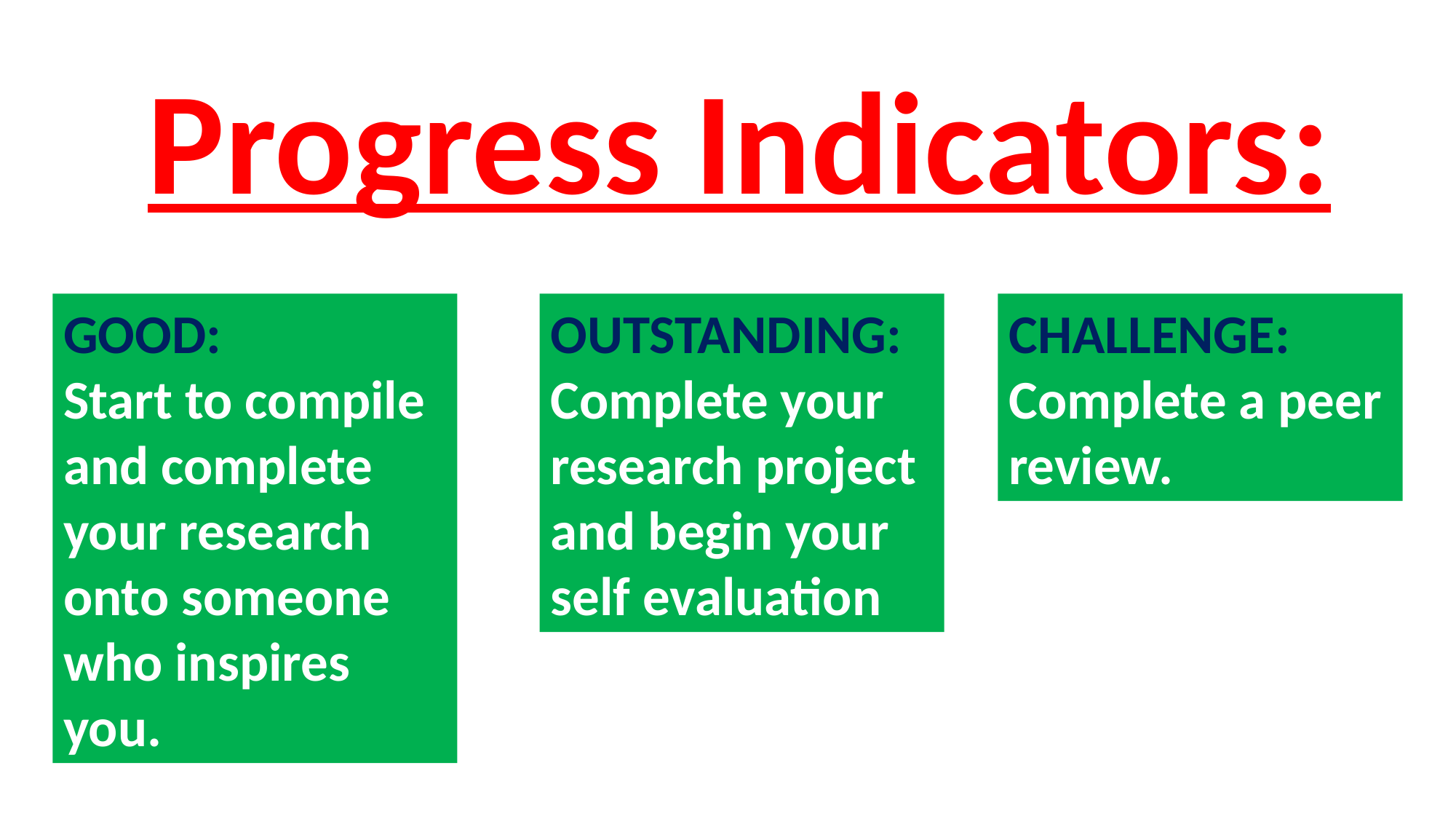

Progress Indicators:
GOOD:
Start to compile and complete your research onto someone who inspires you.
OUTSTANDING: Complete your research project and begin your self evaluation
CHALLENGE: Complete a peer review.